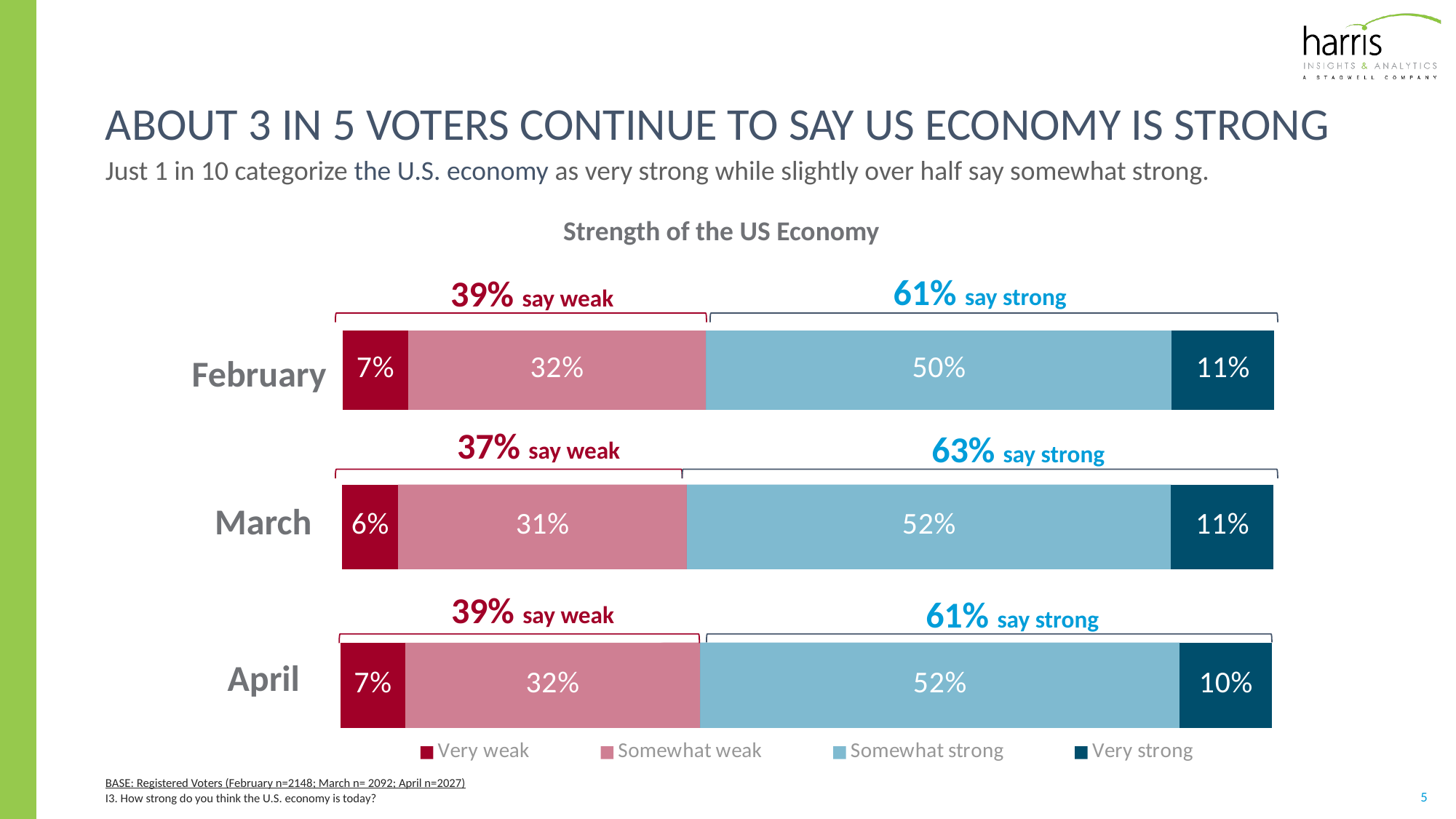

# About 3 in 5 voters continue to say us economy Is strong
Just 1 in 10 categorize the U.S. economy as very strong while slightly over half say somewhat strong.
Strength of the US Economy

61% say strong
39% say weak

### Chart

| Category | Very weak | Somewhat weak | Somewhat strong | Very strong |
|---|---|---|---|---|
| Category 1 | 0.07 | 0.32 | 0.5 | 0.11 |
February

37% say weak
63% say strong

### Chart

| Category | Very weak | Somewhat weak | Somewhat strong | Very strong |
|---|---|---|---|---|
| Category 1 | 0.06 | 0.31 | 0.52 | 0.11 |
March

### Chart

| Category | Very weak | Somewhat weak | Somewhat strong | Very strong |
|---|---|---|---|---|
| Category 1 | 0.07 | 0.32 | 0.52 | 0.1 |
39% say weak
61% say strong
April
BASE: Registered Voters (February n=2148; March n= 2092; April n=2027)
I3. How strong do you think the U.S. economy is today?